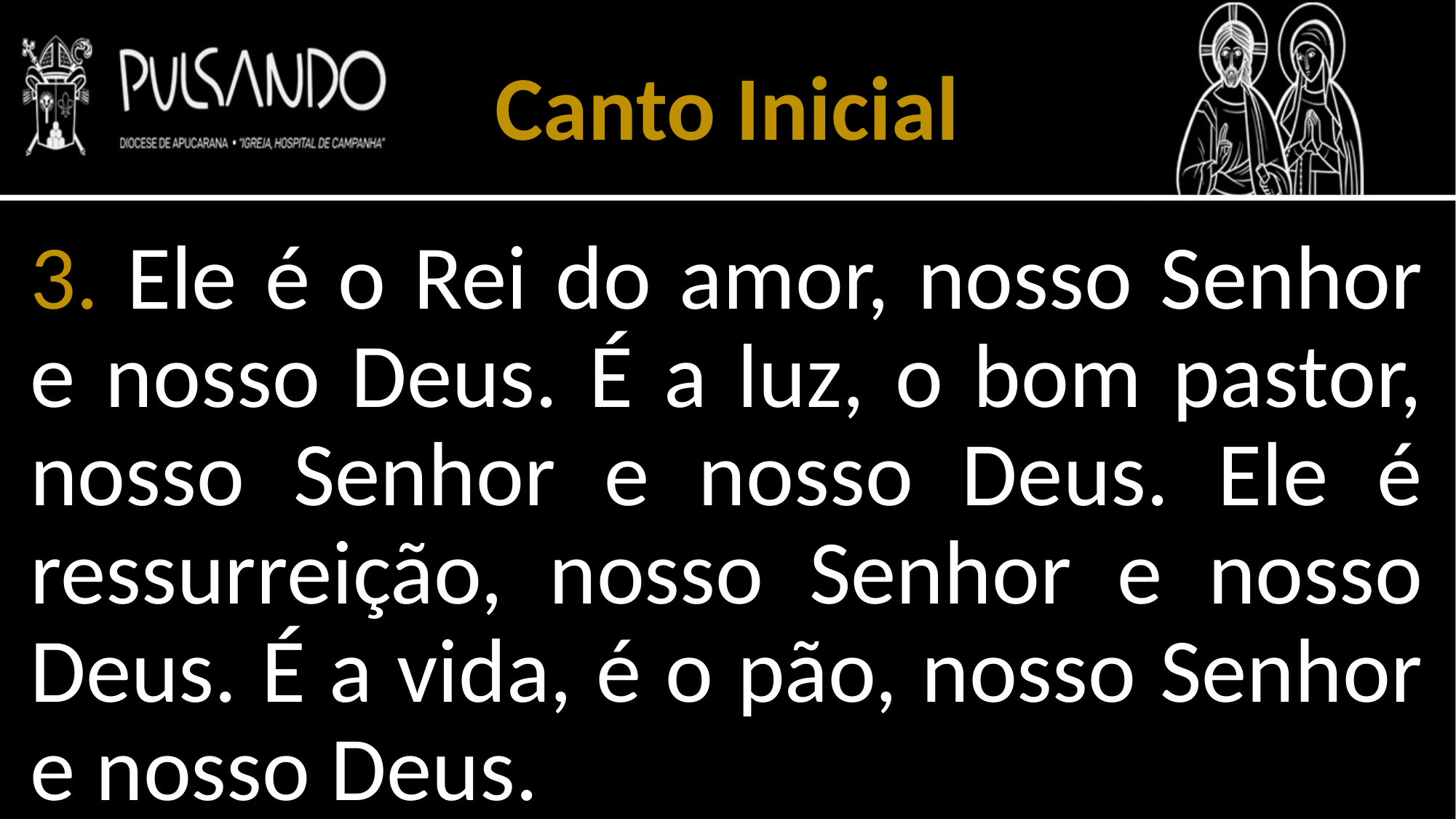

Canto Inicial
3. Ele é o Rei do amor, nosso Senhor e nosso Deus. É a luz, o bom pastor, nosso Senhor e nosso Deus. Ele é ressurreição, nosso Senhor e nosso Deus. É a vida, é o pão, nosso Senhor e nosso Deus.